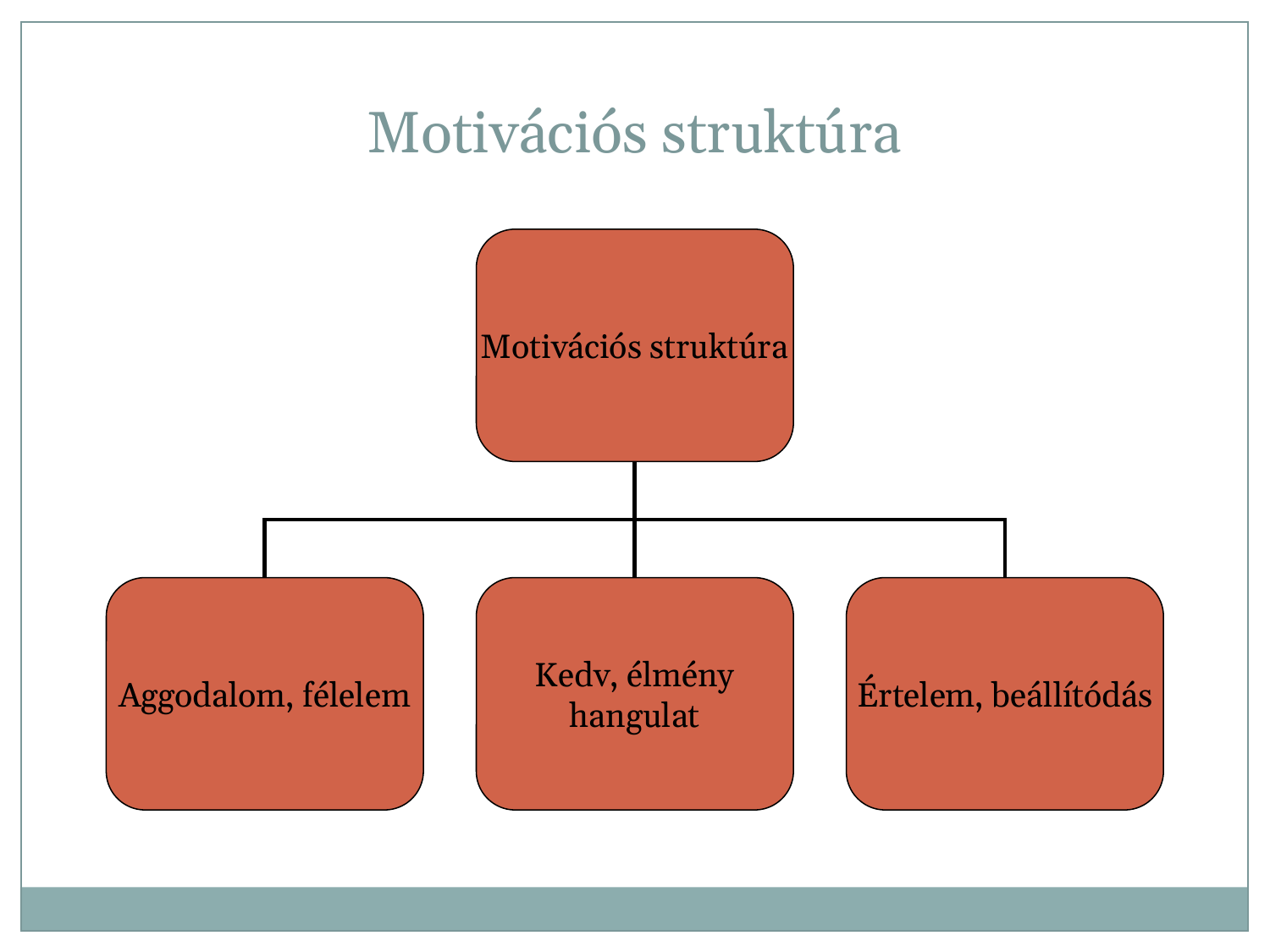

Motivációs struktúra

Motivációs struktúra
Aggodalom, félelem
Kedv, élmény
hangulat
Értelem, beállítódás